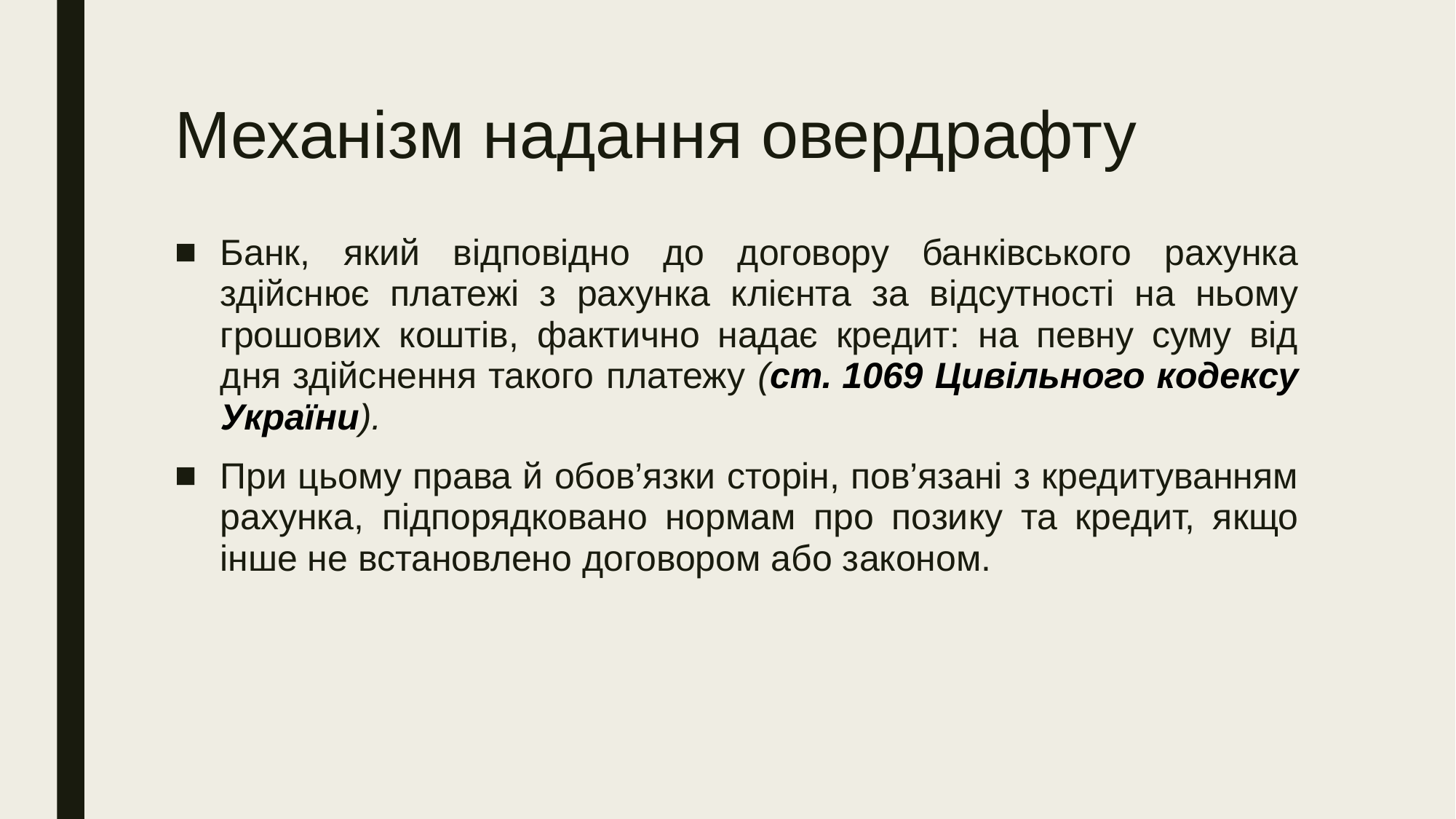

# Механізм надання овердрафту
Банк, який відповідно до договору банківського рахунка здійснює платежі з рахунка клієнта за відсутності на ньому грошових коштів, фактично надає кредит: на певну суму від дня здійснення такого платежу (ст. 1069 Цивільного кодексу України).
При цьому права й обов’язки сторін, пов’язані з кредитуванням рахунка, підпорядковано нормам про позику та кредит, якщо інше не встановлено договором або законом.